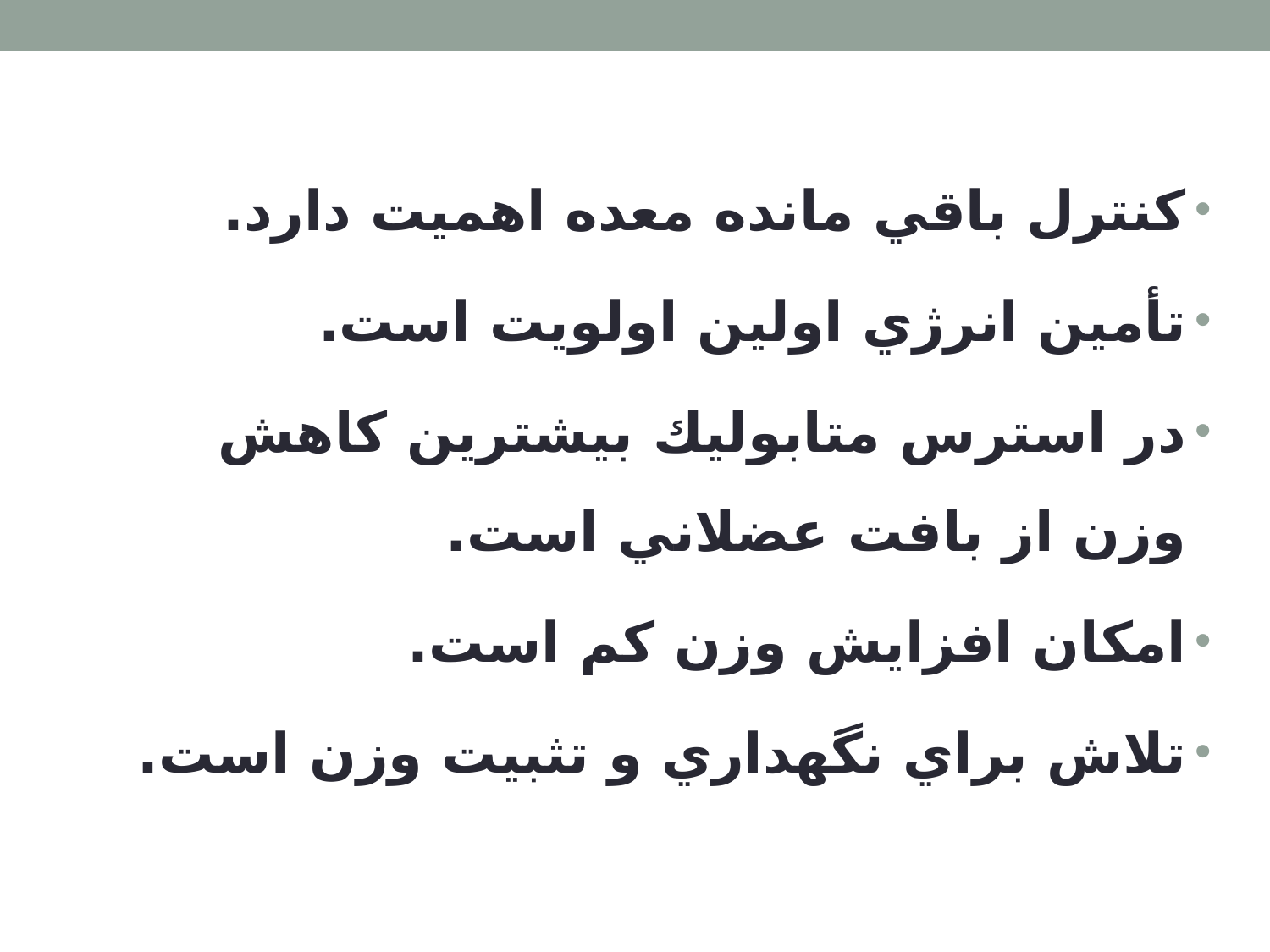

كنترل باقي مانده معده اهميت دارد.
تأمين انرژي اولين اولويت است.
در استرس متابوليك بيشترين كاهش وزن از بافت عضلاني است.
امكان افزايش وزن كم است.
تلاش براي نگهداري و تثبيت وزن است.